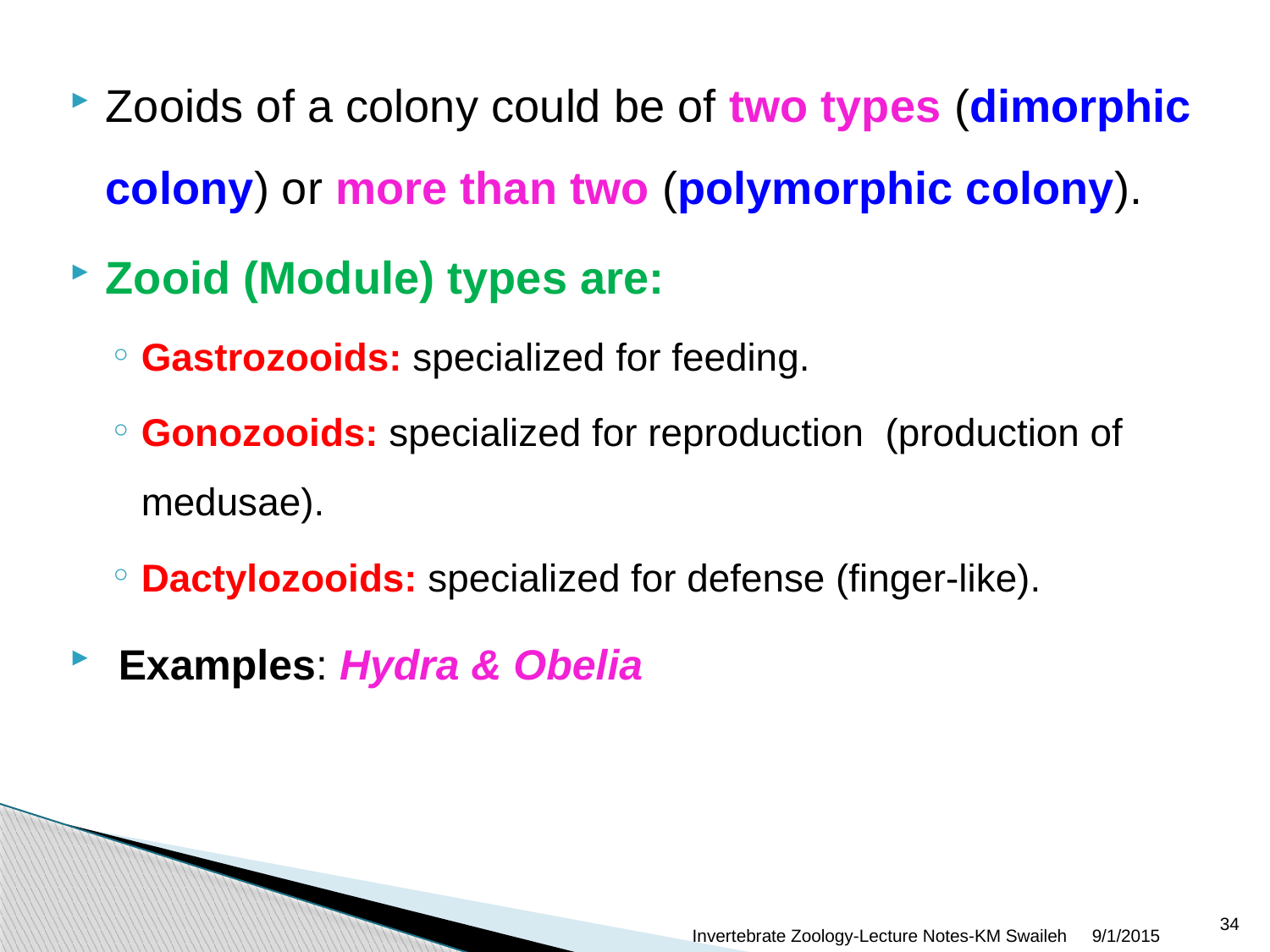

Zooids of a colony could be of two types (dimorphic colony) or more than two (polymorphic colony).
Zooid (Module) types are:
Gastrozooids: specialized for feeding.
Gonozooids: specialized for reproduction  (production of medusae).
Dactylozooids: specialized for defense (finger-like).
 Examples: Hydra & Obelia

Invertebrate Zoology-Lecture Notes-KM Swaileh
34
9/1/2015